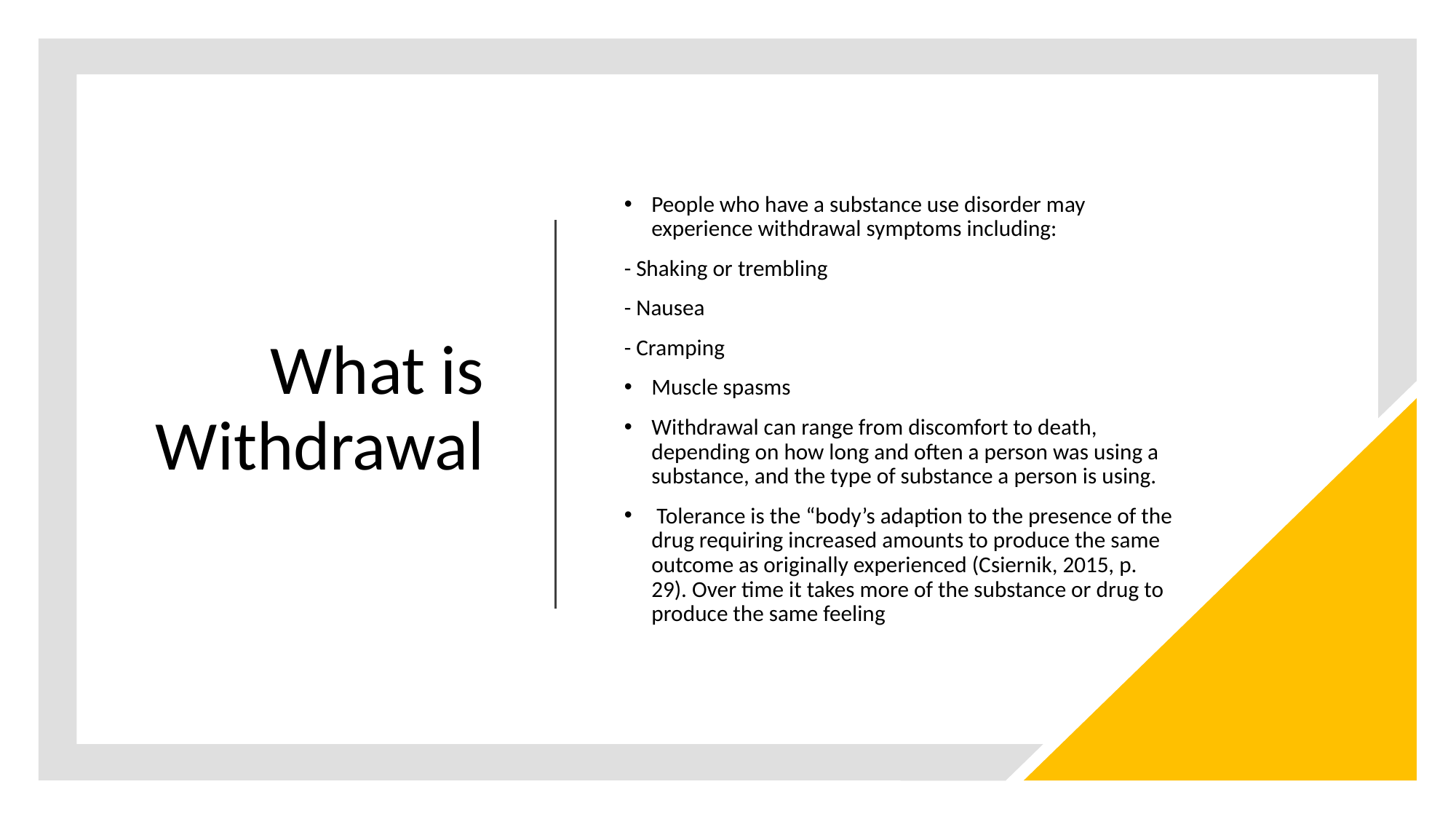

# What is Withdrawal
People who have a substance use disorder may experience withdrawal symptoms including:
- Shaking or trembling
- Nausea
- Cramping
Muscle spasms
Withdrawal can range from discomfort to death, depending on how long and often a person was using a substance, and the type of substance a person is using.
 Tolerance is the “body’s adaption to the presence of the drug requiring increased amounts to produce the same outcome as originally experienced (Csiernik, 2015, p. 29). Over time it takes more of the substance or drug to produce the same feeling